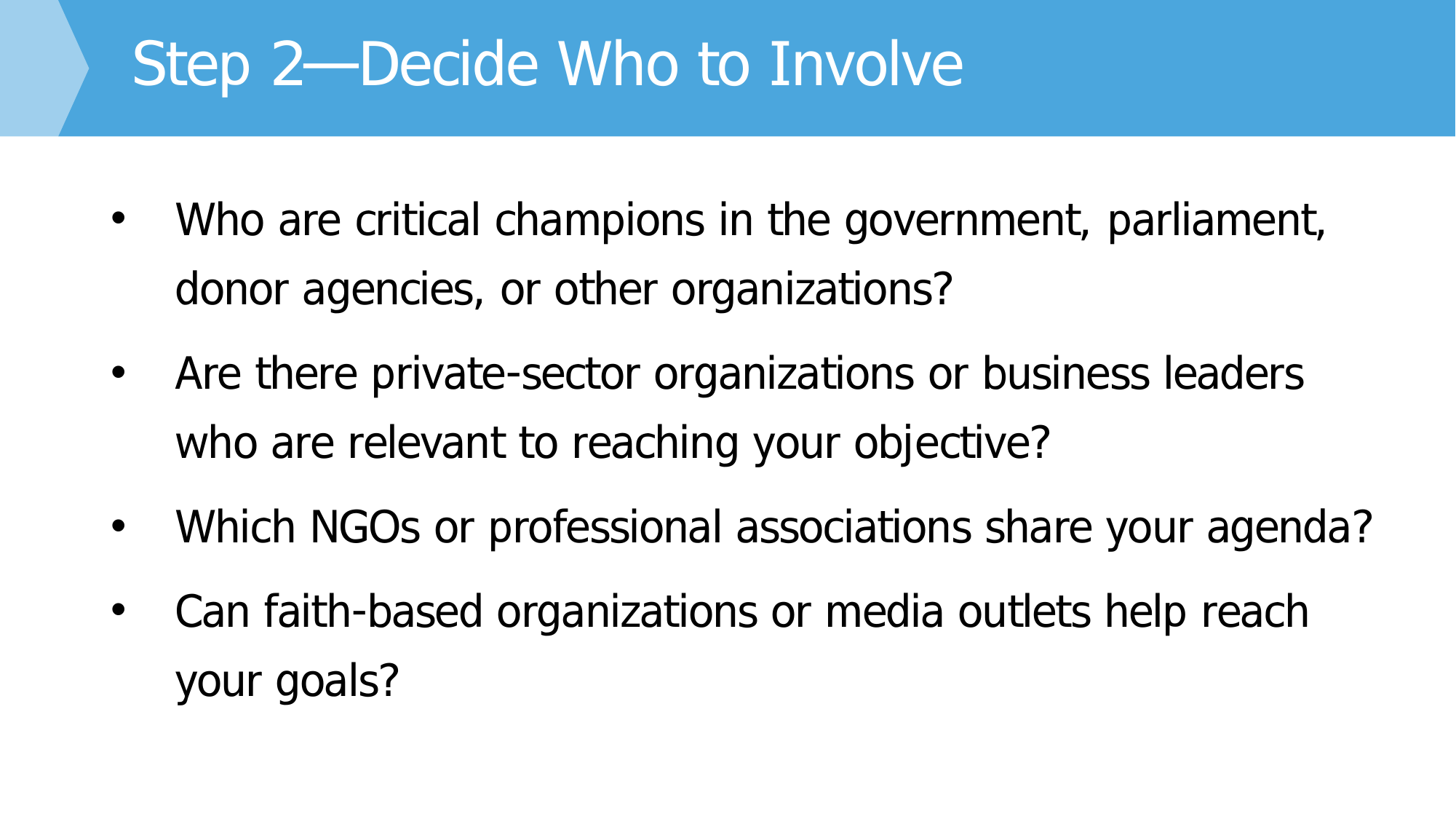

Step 2—Decide Who to Involve
Who are critical champions in the government, parliament, donor agencies, or other organizations?
Are there private-sector organizations or business leaders who are relevant to reaching your objective?
Which NGOs or professional associations share your agenda?
Can faith-based organizations or media outlets help reach your goals?